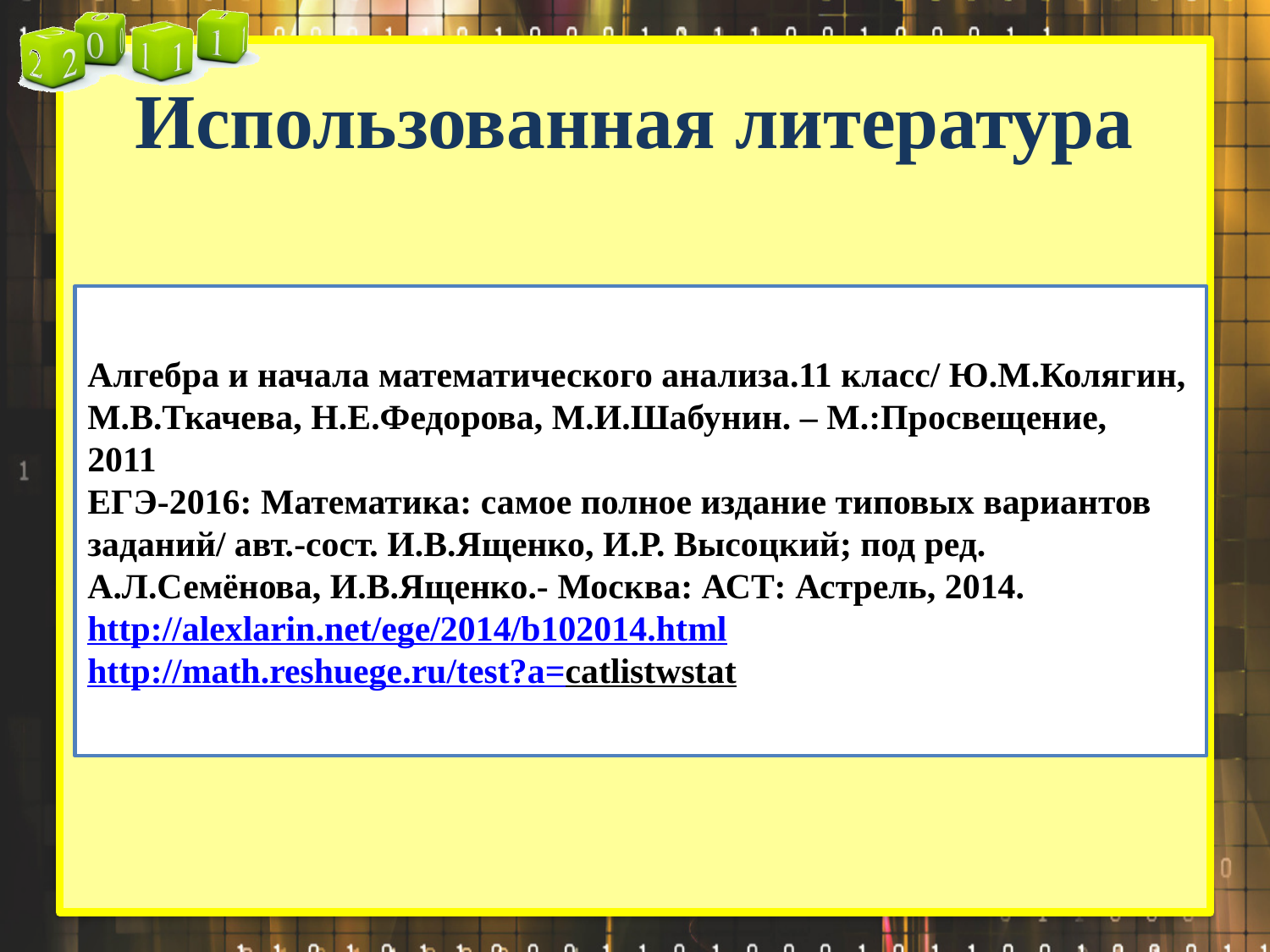

# Использованная литература
Алгебра и начала математического анализа.11 класс/ Ю.М.Колягин, М.В.Ткачева, Н.Е.Федорова, М.И.Шабунин. – М.:Просвещение,
2011
ЕГЭ-2016: Математика: самое полное издание типовых вариантов заданий/ авт.-сост. И.В.Ященко, И.Р. Высоцкий; под ред. А.Л.Семёнова, И.В.Ященко.- Москва: АСТ: Астрель, 2014.
http://alexlarin.net/ege/2014/b102014.html
http://math.reshuege.ru/test?a=catlistwstat